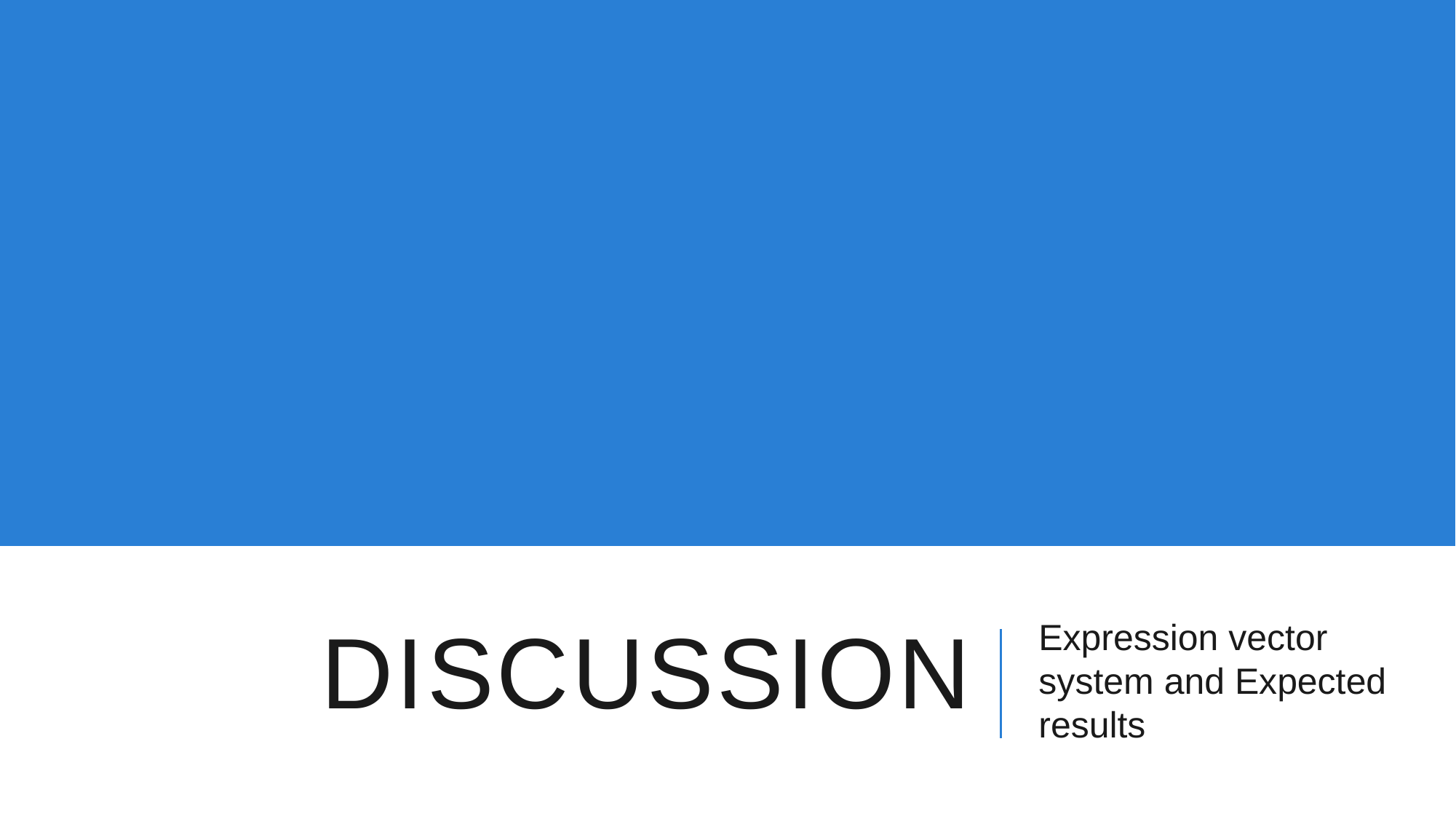

# Discussion
Expression vector system and Expected results